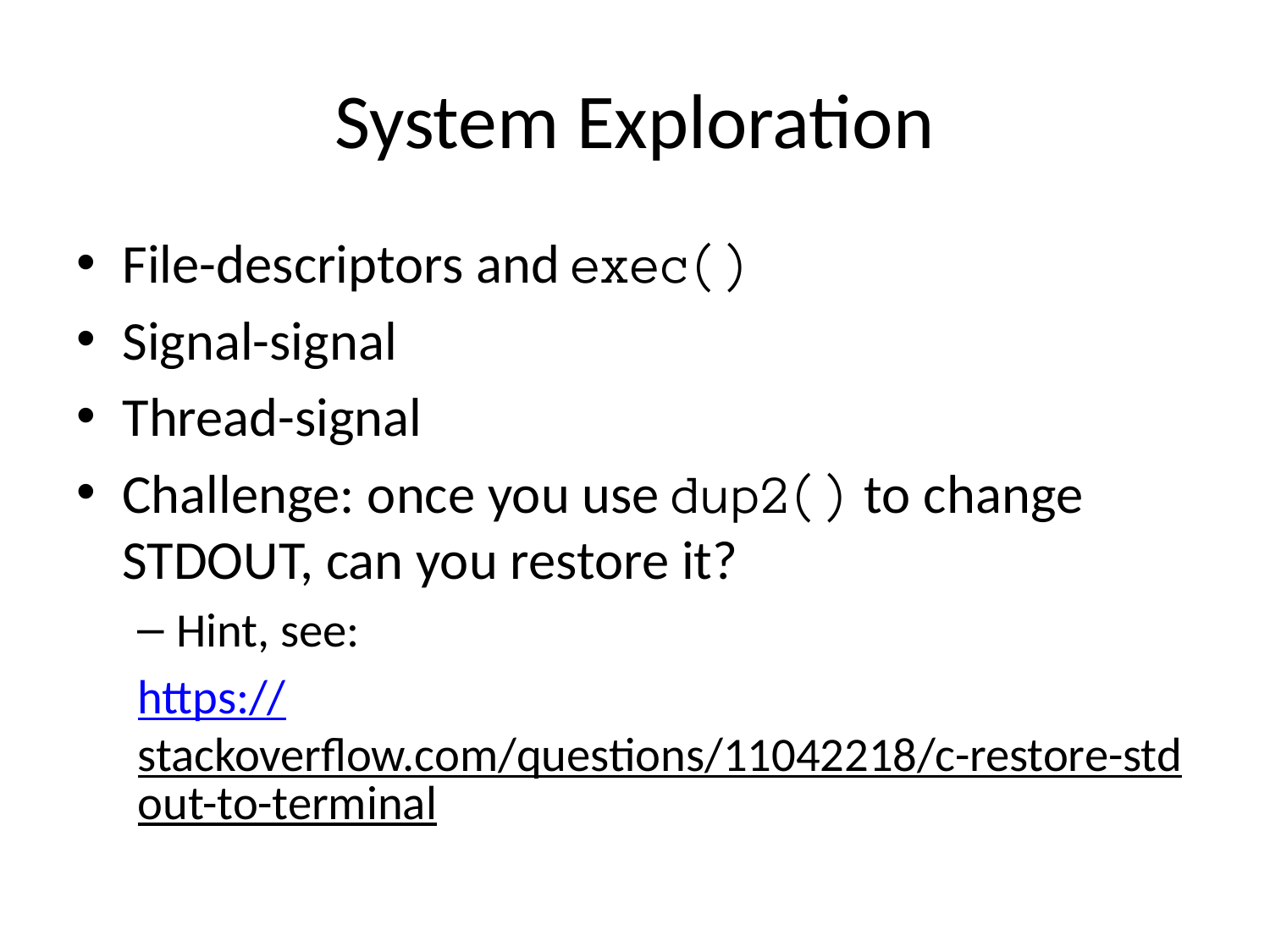

# System Exploration
File-descriptors and exec()
Signal-signal
Thread-signal
Challenge: once you use dup2() to change STDOUT, can you restore it?
Hint, see:
https://stackoverflow.com/questions/11042218/c-restore-stdout-to-terminal